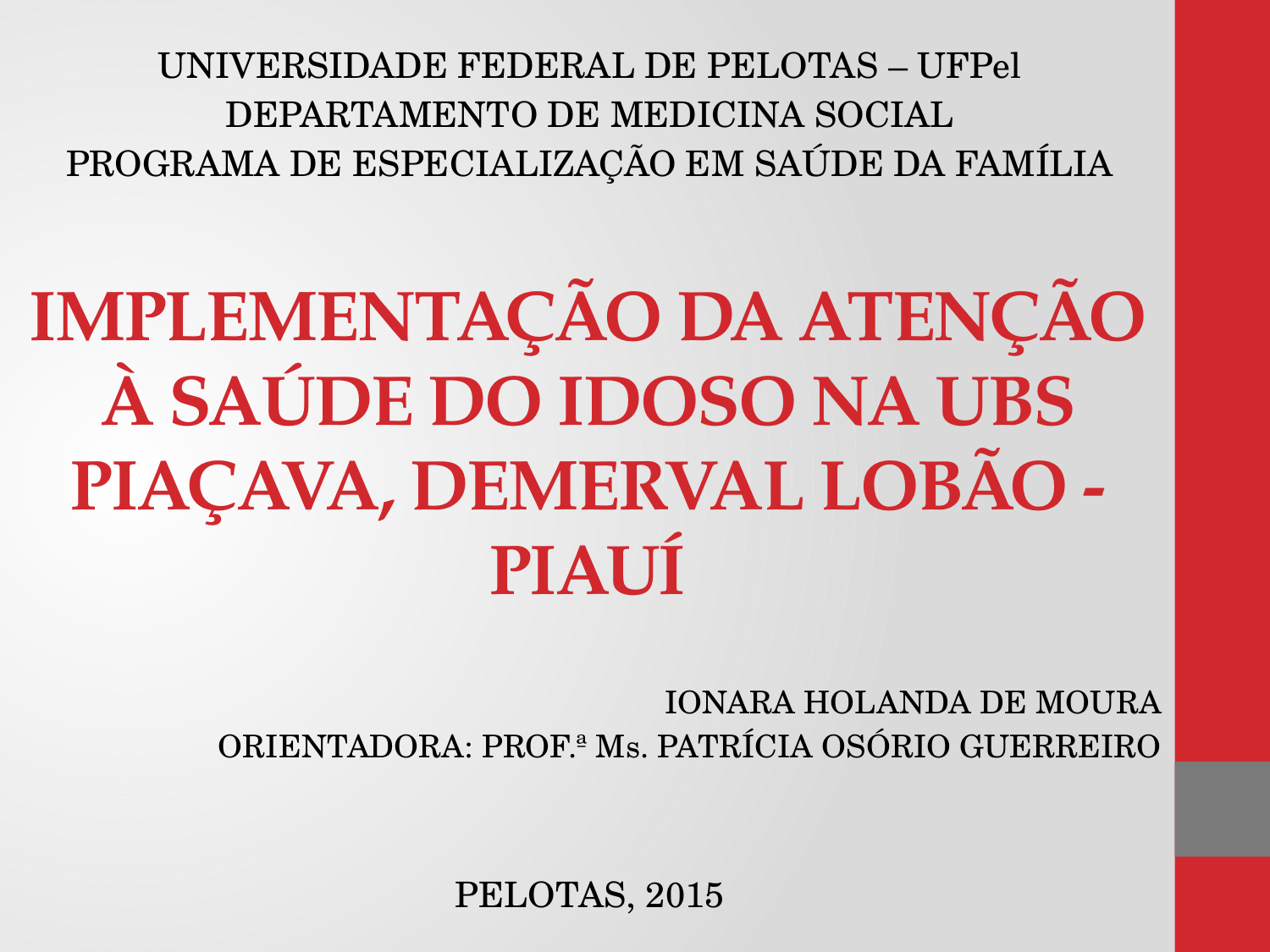

UNIVERSIDADE FEDERAL DE PELOTAS – UFPel
DEPARTAMENTO DE MEDICINA SOCIAL
PROGRAMA DE ESPECIALIZAÇÃO EM SAÚDE DA FAMÍLIA
# IMPLEMENTAÇÃO DA ATENÇÃO À SAÚDE DO IDOSO NA UBS PIAÇAVA, DEMERVAL LOBÃO - PIAUÍ
IONARA HOLANDA DE MOURA
ORIENTADORA: PROF.ª Ms. PATRÍCIA OSÓRIO GUERREIRO
PELOTAS, 2015